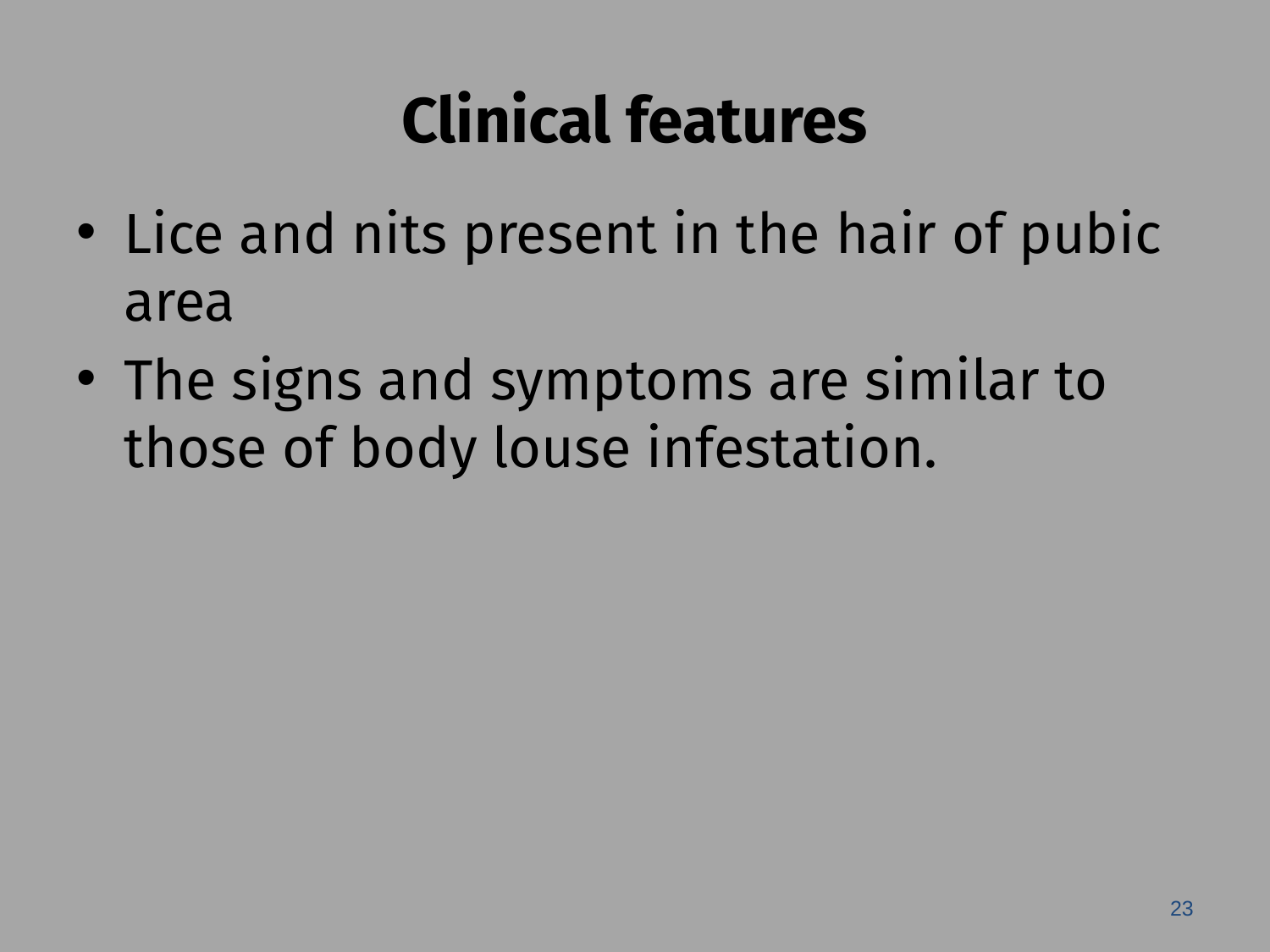

# Clinical features
Lice and nits present in the hair of pubic area
The signs and symptoms are similar to those of body louse infestation.
23